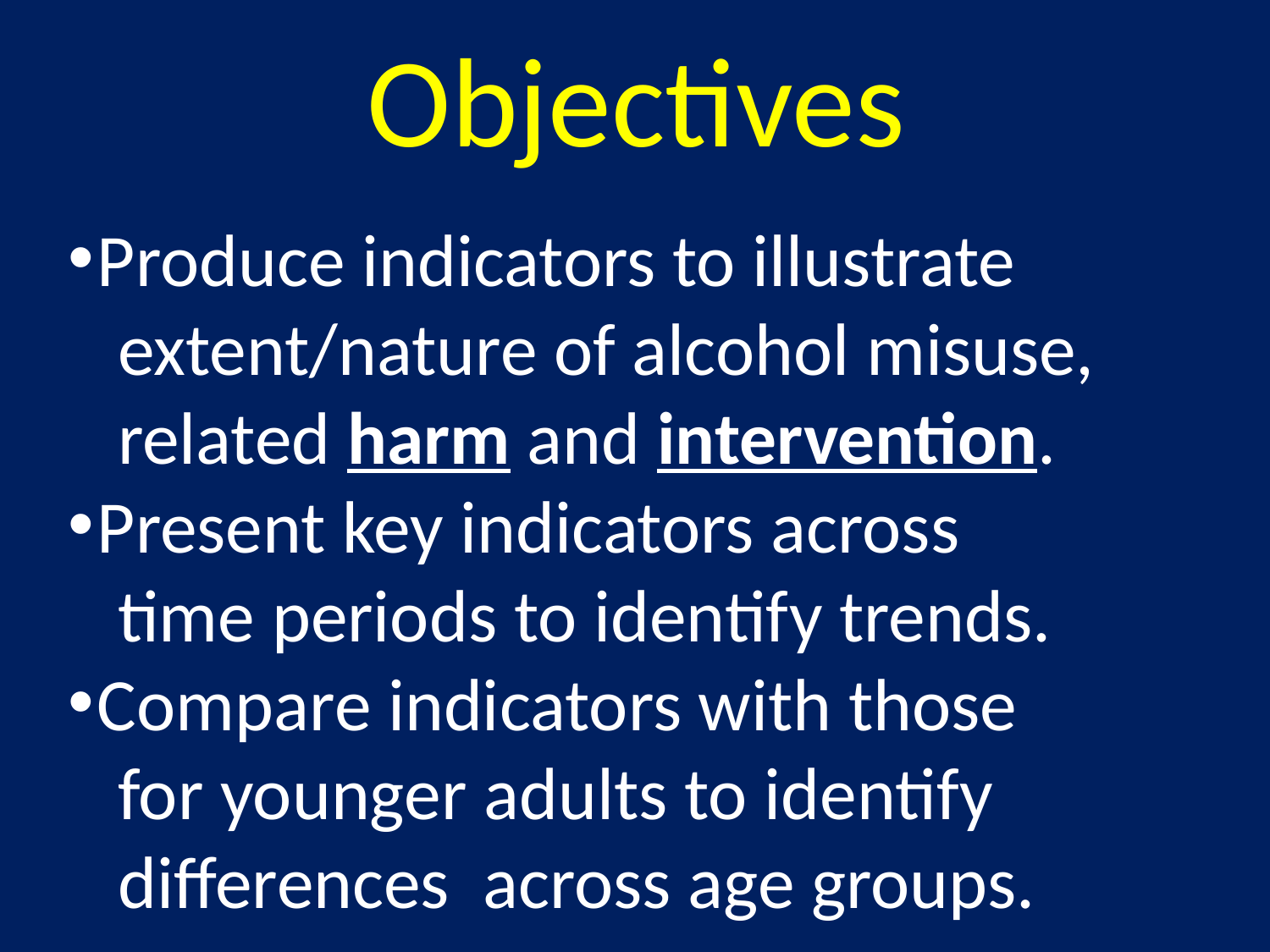

# Objectives
 Produce indicators to illustrate
   extent/nature of alcohol misuse,
   related harm and intervention.
 Present key indicators across
   time periods to identify trends.
 Compare indicators with those
   for younger adults to identify
   differences  across age groups.